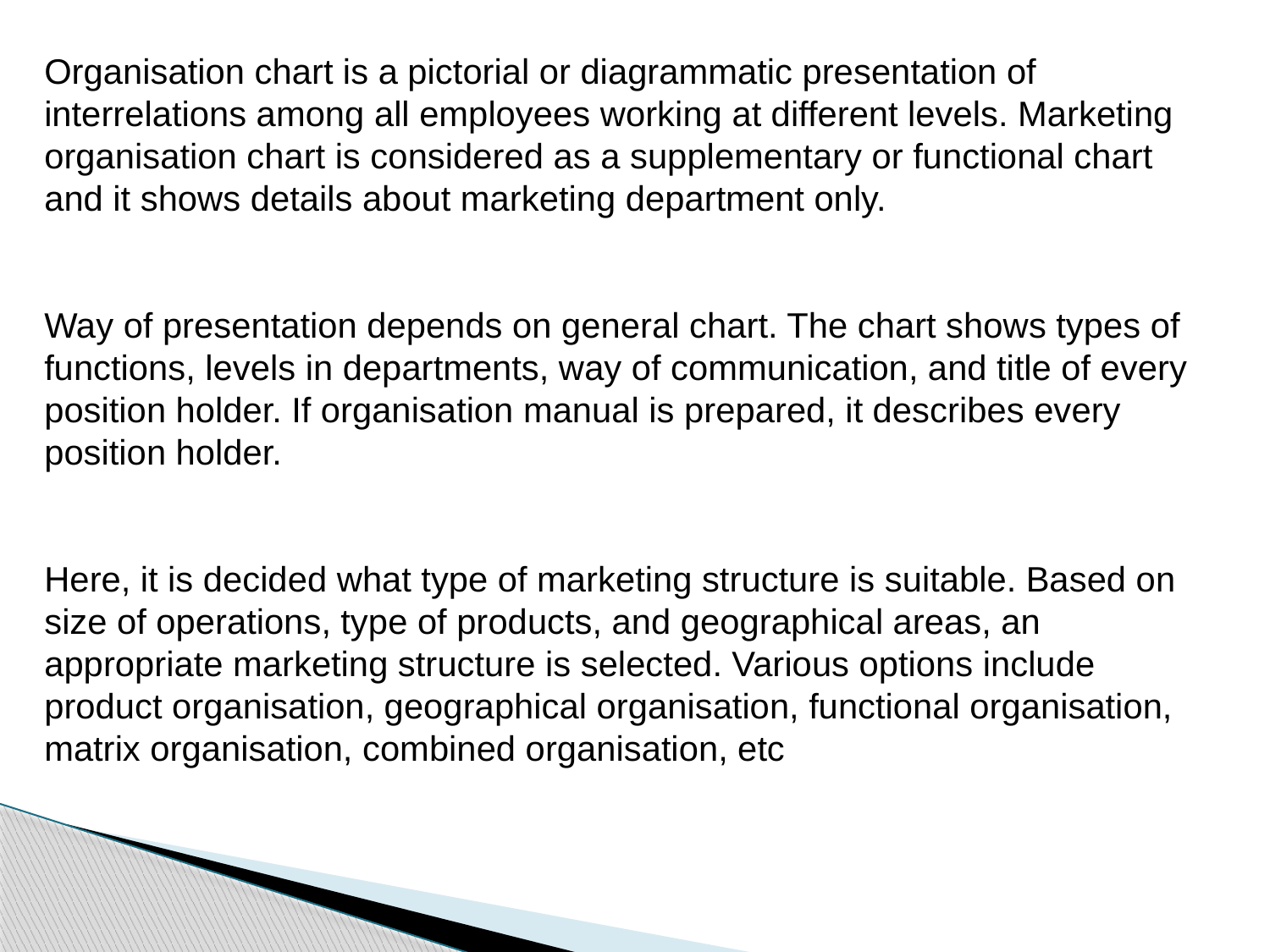

Organisation chart is a pictorial or diagrammatic presentation of interrelations among all employees working at different levels. Marketing organisation chart is considered as a supplementary or functional chart and it shows details about marketing department only.

Way of presentation depends on general chart. The chart shows types of functions, levels in departments, way of communication, and title of every position holder. If organisation manual is prepared, it describes every position holder.

Here, it is decided what type of marketing structure is suitable. Based on size of operations, type of products, and geographical areas, an appropriate marketing structure is selected. Various options include product organisation, geographical organisation, functional organisation, matrix organisation, combined organisation, etc